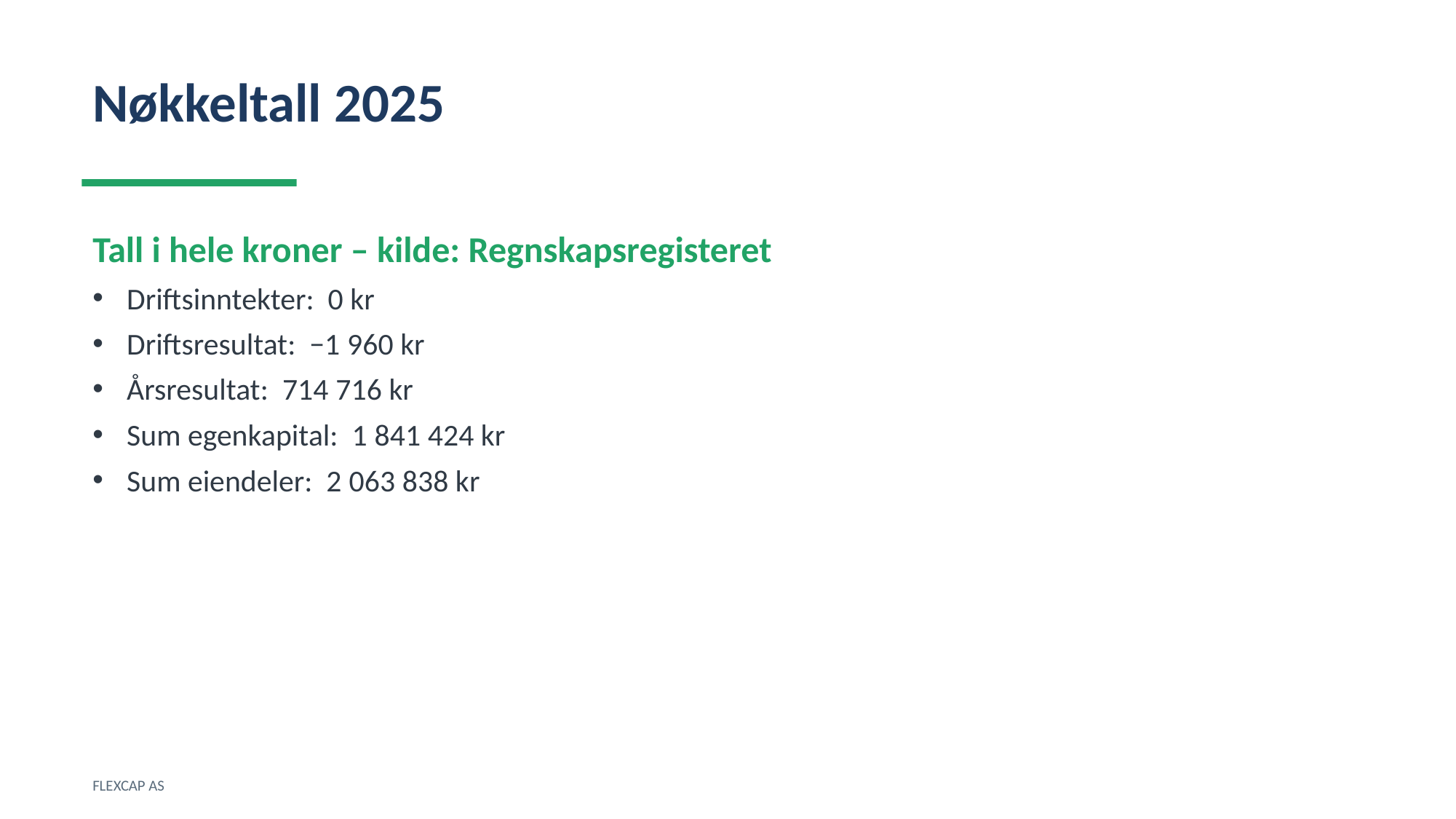

Nøkkeltall 2025

Tall i hele kroner – kilde: Regnskapsregisteret
Driftsinntekter:  0 kr
Driftsresultat:  −1 960 kr
Årsresultat:  714 716 kr
Sum egenkapital:  1 841 424 kr
Sum eiendeler:  2 063 838 kr
FLEXCAP AS